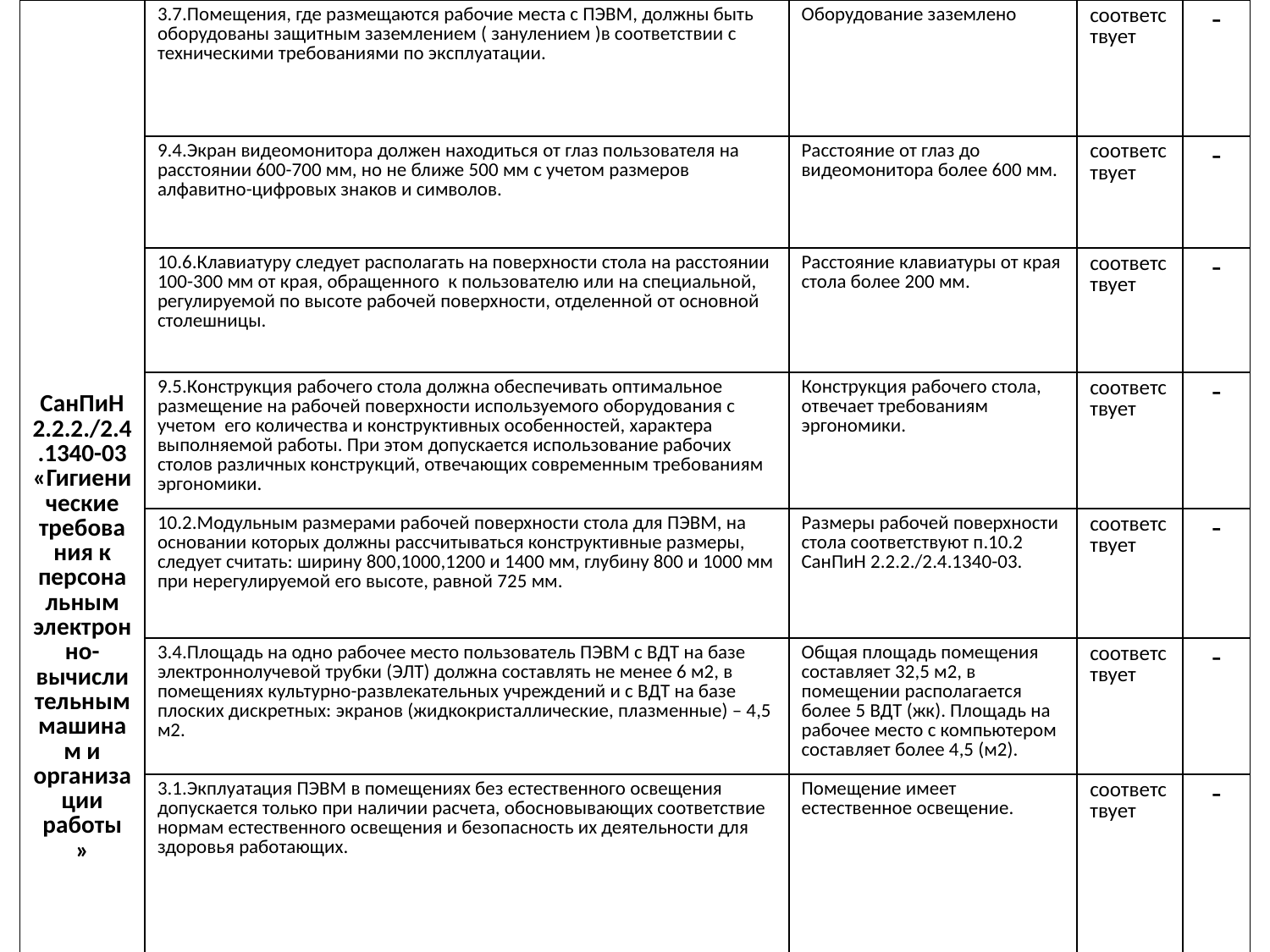

| СанПиН 2.2.2./2.4.1340-03 «Гигиенические требования к персональным электронно-вычислительным машинам и организации работы » | 3.7.Помещения, где размещаются рабочие места с ПЭВМ, должны быть оборудованы защитным заземлением ( занулением )в соответствии с техническими требованиями по эксплуатации. | Оборудование заземлено | соответствует | - |
| --- | --- | --- | --- | --- |
|  | 9.4.Экран видеомонитора должен находиться от глаз пользователя на расстоянии 600-700 мм, но не ближе 500 мм с учетом размеров алфавитно-цифровых знаков и символов. | Расстояние от глаз до видеомонитора более 600 мм. | соответствует | - |
|  | 10.6.Клавиатуру следует располагать на поверхности стола на расстоянии 100-300 мм от края, обращенного к пользователю или на специальной, регулируемой по высоте рабочей поверхности, отделенной от основной столешницы. | Расстояние клавиатуры от края стола более 200 мм. | соответствует | - |
|  | 9.5.Конструкция рабочего стола должна обеспечивать оптимальное размещение на рабочей поверхности используемого оборудования с учетом его количества и конструктивных особенностей, характера выполняемой работы. При этом допускается использование рабочих столов различных конструкций, отвечающих современным требованиям эргономики. | Конструкция рабочего стола, отвечает требованиям эргономики. | соответствует | - |
|  | 10.2.Модульным размерами рабочей поверхности стола для ПЭВМ, на основании которых должны рассчитываться конструктивные размеры, следует считать: ширину 800,1000,1200 и 1400 мм, глубину 800 и 1000 мм при нерегулируемой его высоте, равной 725 мм. | Размеры рабочей поверхности стола соответствуют п.10.2 СанПиН 2.2.2./2.4.1340-03. | соответствует | - |
|  | 3.4.Площадь на одно рабочее место пользователь ПЭВМ с ВДТ на базе электроннолучевой трубки (ЭЛТ) должна составлять не менее 6 м2, в помещениях культурно-развлекательных учреждений и с ВДТ на базе плоских дискретных: экранов (жидкокристаллические, плазменные) – 4,5 м2. | Общая площадь помещения составляет 32,5 м2, в помещении располагается более 5 ВДТ (жк). Площадь на рабочее место с компьютером составляет более 4,5 (м2). | соответствует | - |
|  | 3.1.Экплуатация ПЭВМ в помещениях без естественного освещения допускается только при наличии расчета, обосновывающих соответствие нормам естественного освещения и безопасность их деятельности для здоровья работающих. | Помещение имеет естественное освещение. | соответствует | - |